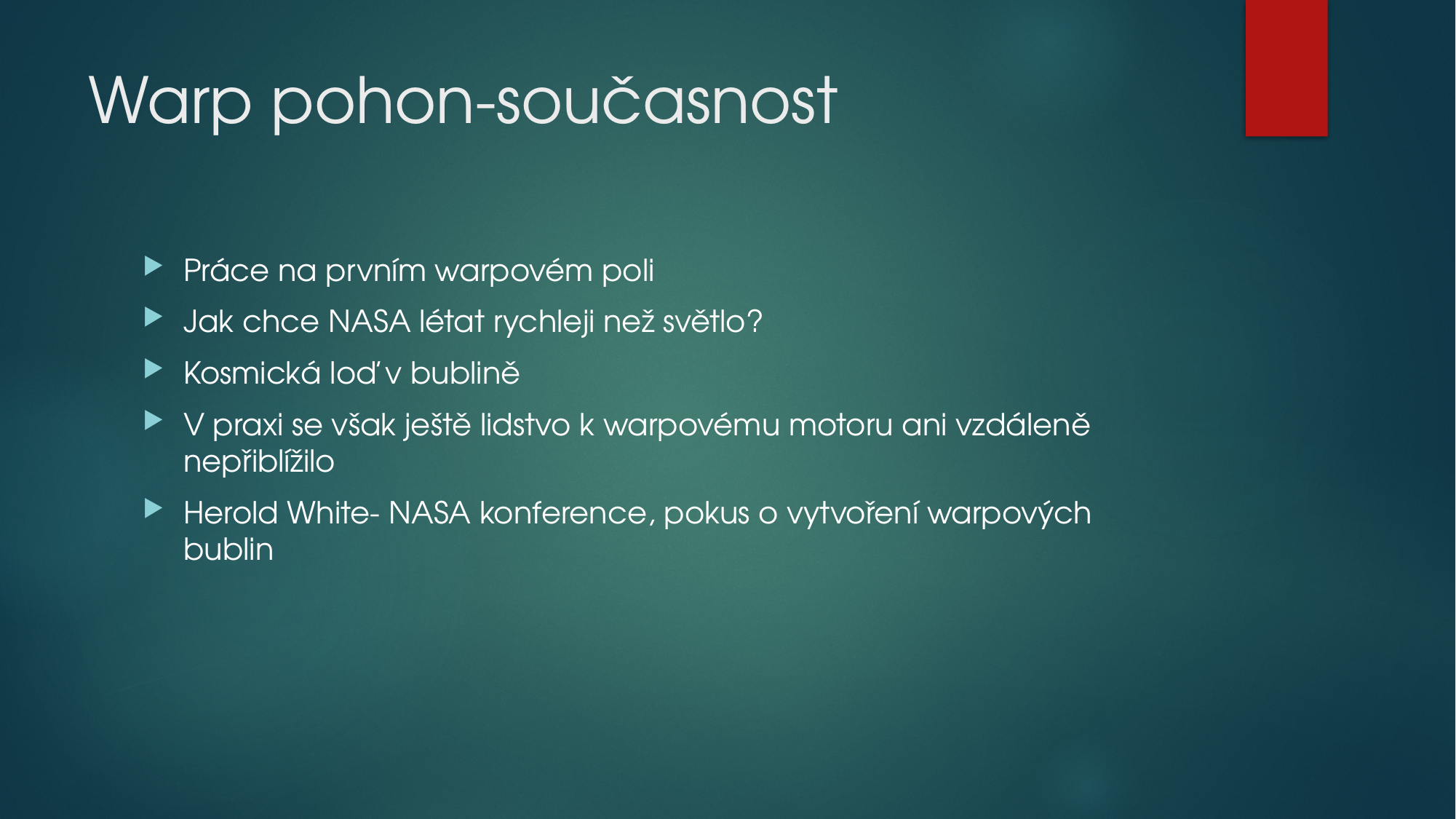

# Warp pohon-současnost
Práce na prvním warpovém poli
Jak chce NASA létat rychleji než světlo?
Kosmická loď v bublině
V praxi se však ještě lidstvo k warpovému motoru ani vzdáleně nepřiblížilo
Herold White- NASA konference, pokus o vytvoření warpových bublin